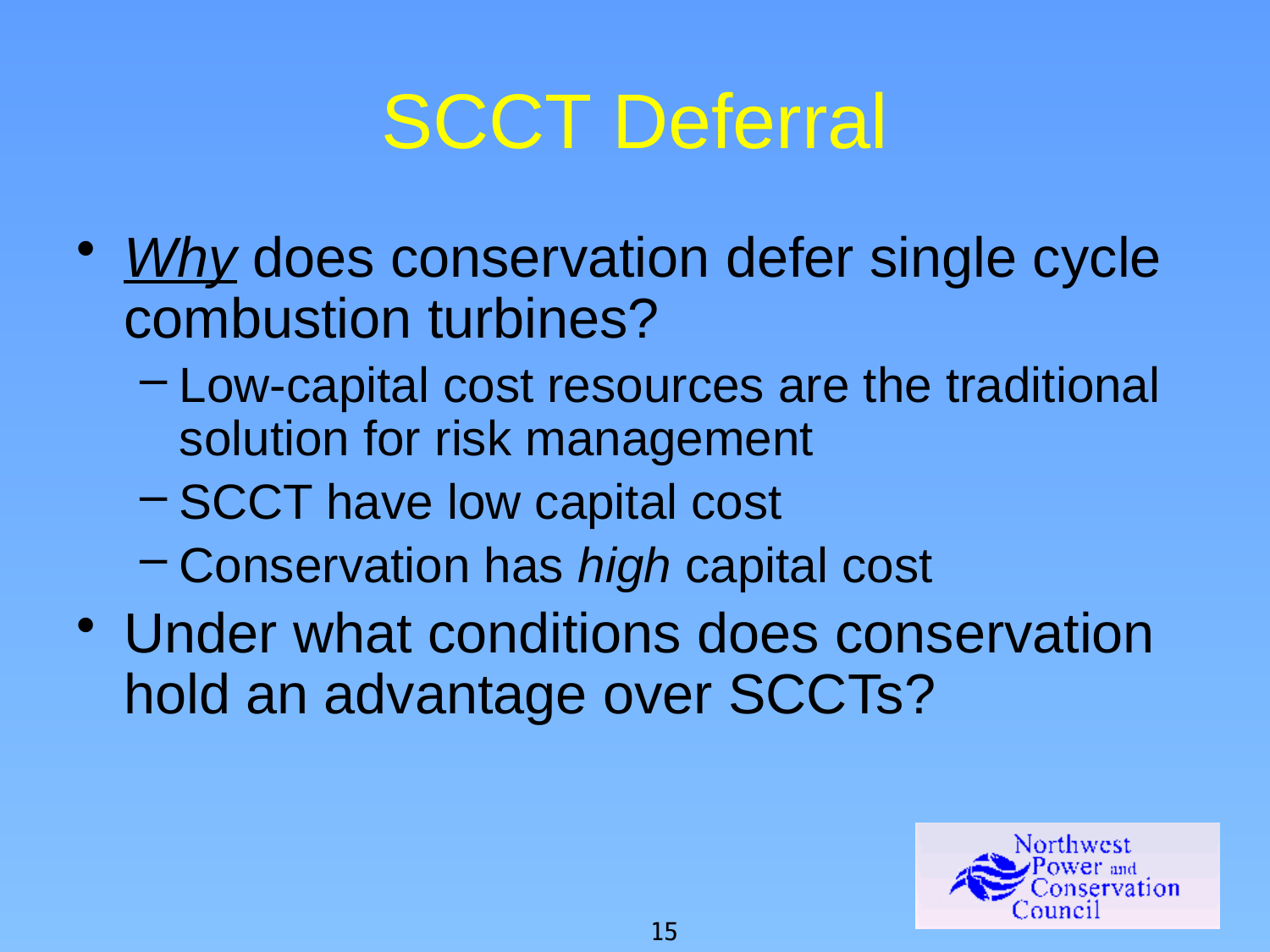

# SCCT Deferral
Why does conservation defer single cycle combustion turbines?
Low-capital cost resources are the traditional solution for risk management
SCCT have low capital cost
Conservation has high capital cost
Under what conditions does conservation hold an advantage over SCCTs?